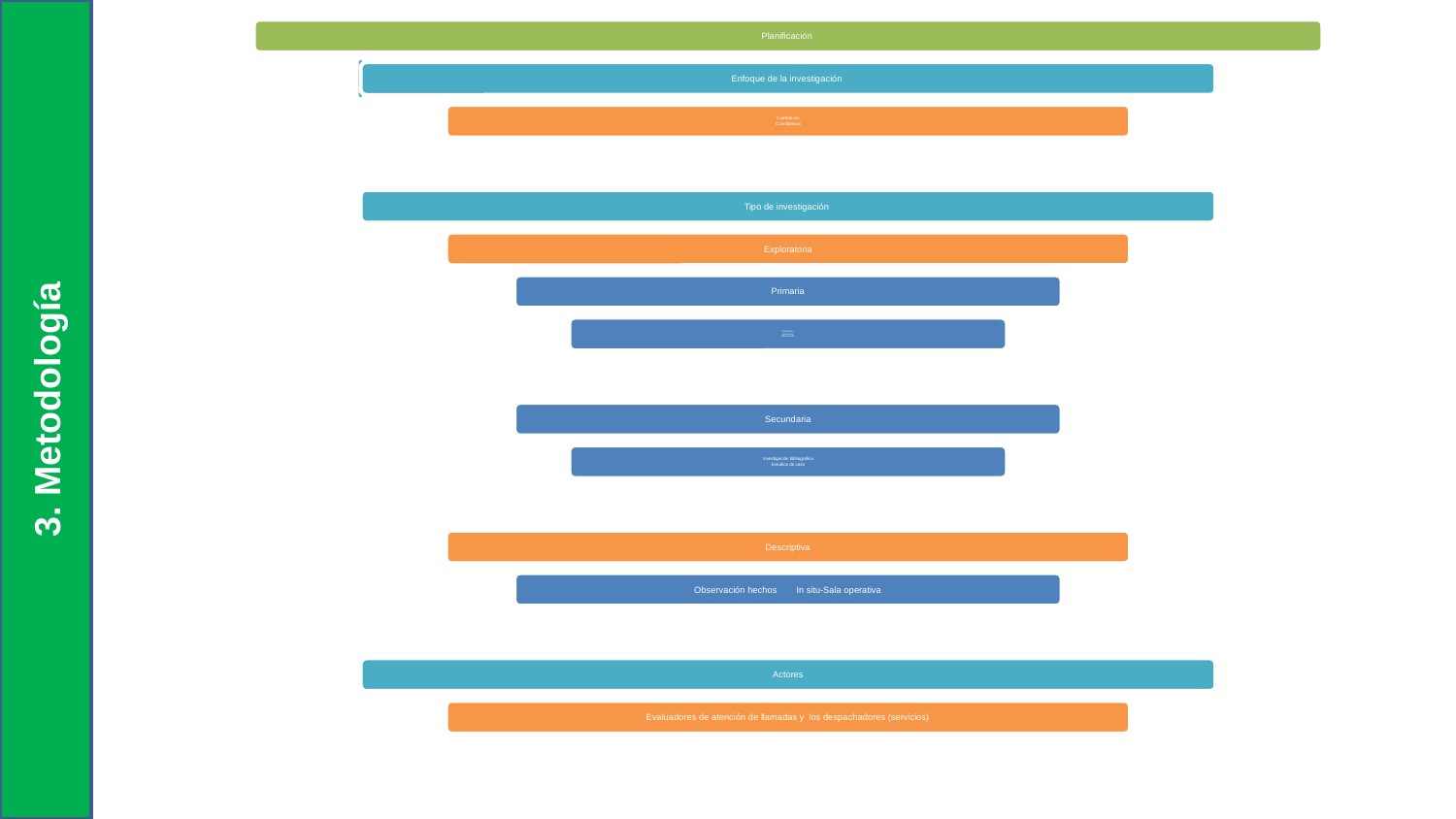

3. Metodología
Planificación
Enfoque de la investigación
Cualitativas
Cuantitativas
Tipo de investigación
Exploratoria
Actores
Descriptiva
Primaria
Secundaria
Entrevistas
Encuestas
Observación
Investigación bibliográfica
Estudios de caso
Observación hechos        In situ-Sala operativa
Evaluadores de atención de llamadas y  los despachadores (servicios)